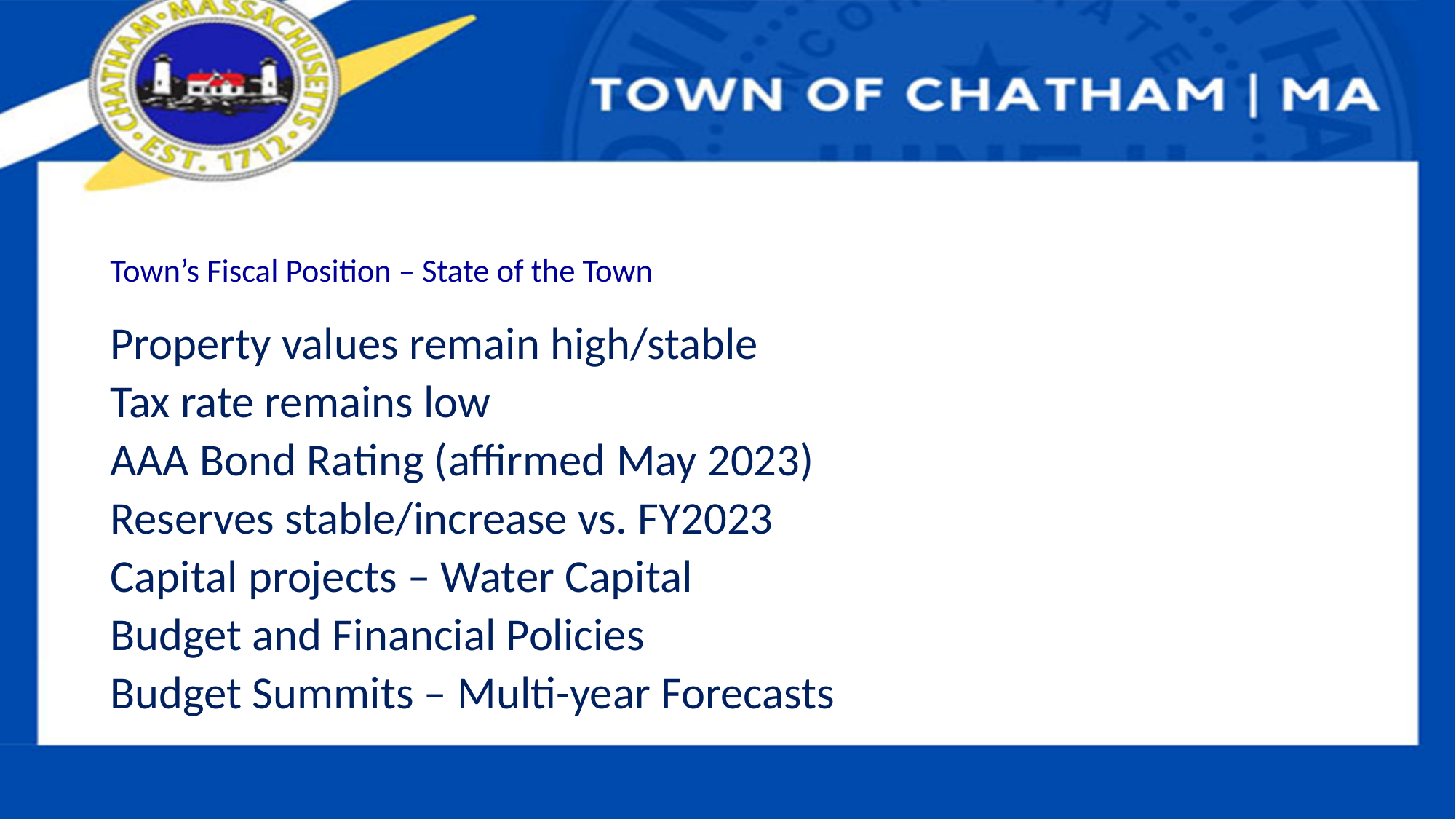

# Town’s Fiscal Position – State of the Town
Property values remain high/stable
Tax rate remains low
AAA Bond Rating (affirmed May 2023)
Reserves stable/increase vs. FY2023
Capital projects – Water Capital
Budget and Financial Policies
Budget Summits – Multi-year Forecasts